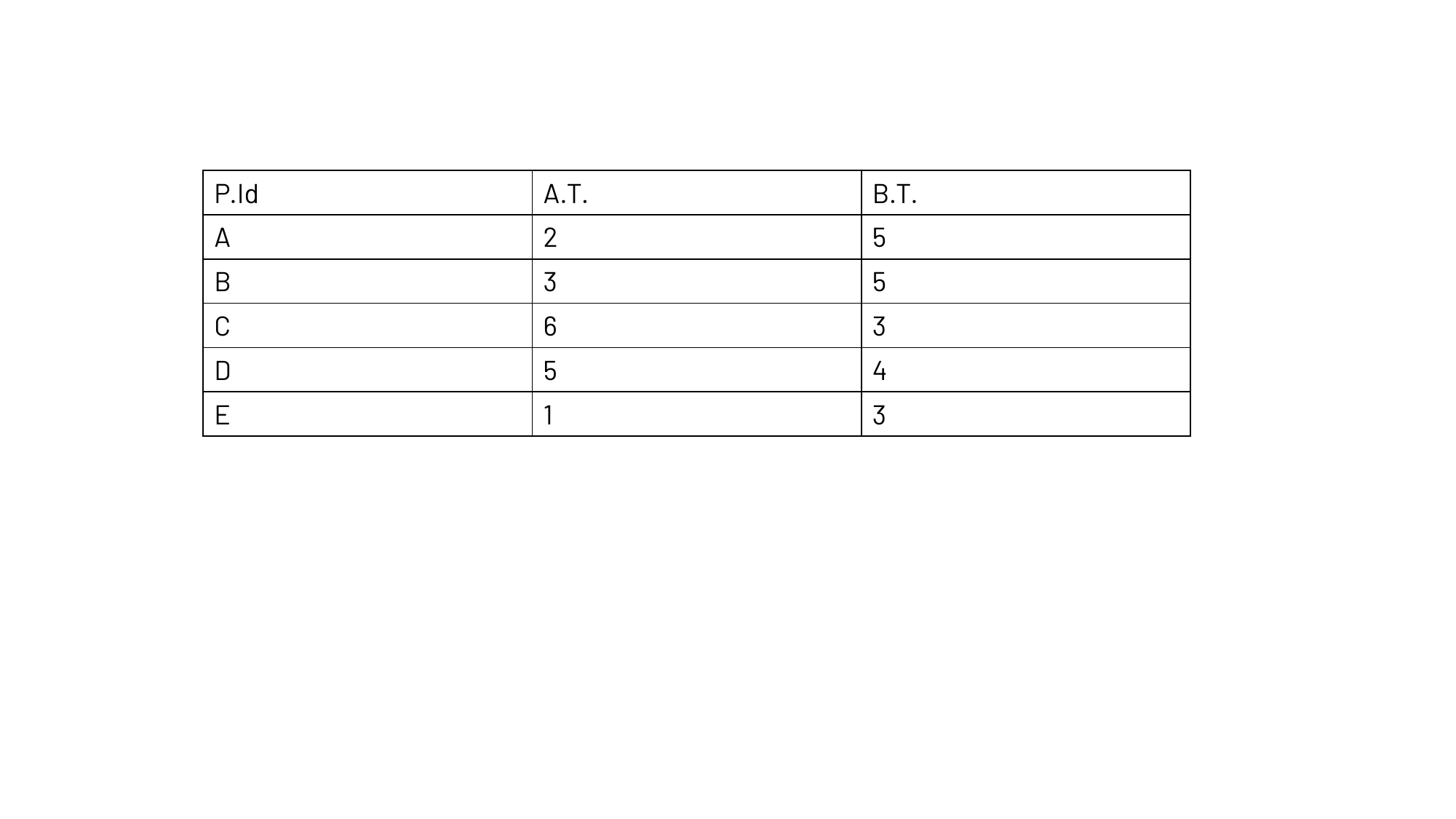

| P.Id | A.T. | B.T. |
| --- | --- | --- |
| A | 2 | 5 |
| B | 3 | 5 |
| C | 6 | 3 |
| D | 5 | 4 |
| E | 1 | 3 |